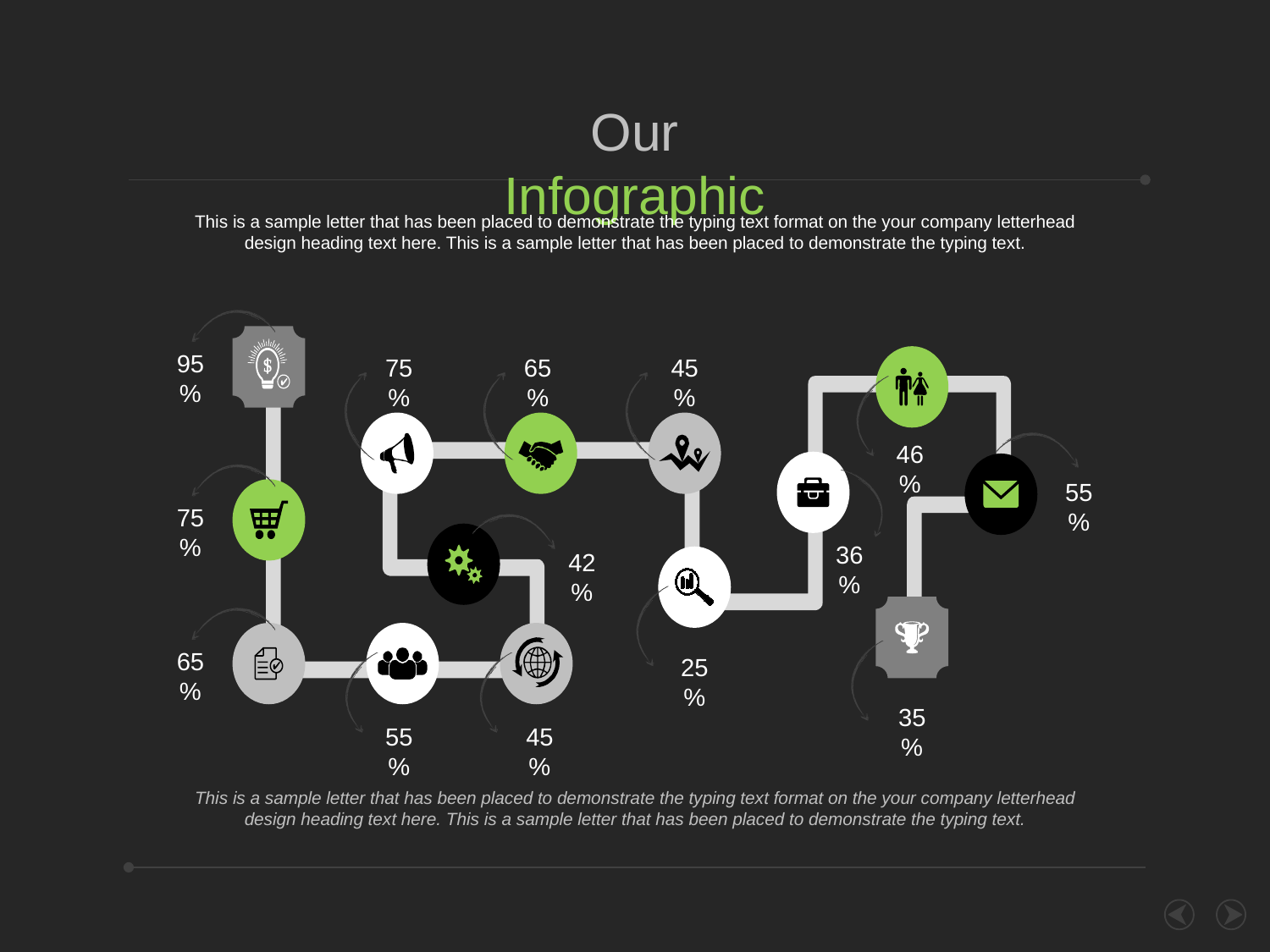

Our Infographic
This is a sample letter that has been placed to demonstrate the typing text format on the your company letterhead design heading text here. This is a sample letter that has been placed to demonstrate the typing text.

95%

75%
65%
45%

46%

55%

75%

36%
42%

65%
25%

35%
55%
45%
This is a sample letter that has been placed to demonstrate the typing text format on the your company letterhead design heading text here. This is a sample letter that has been placed to demonstrate the typing text.